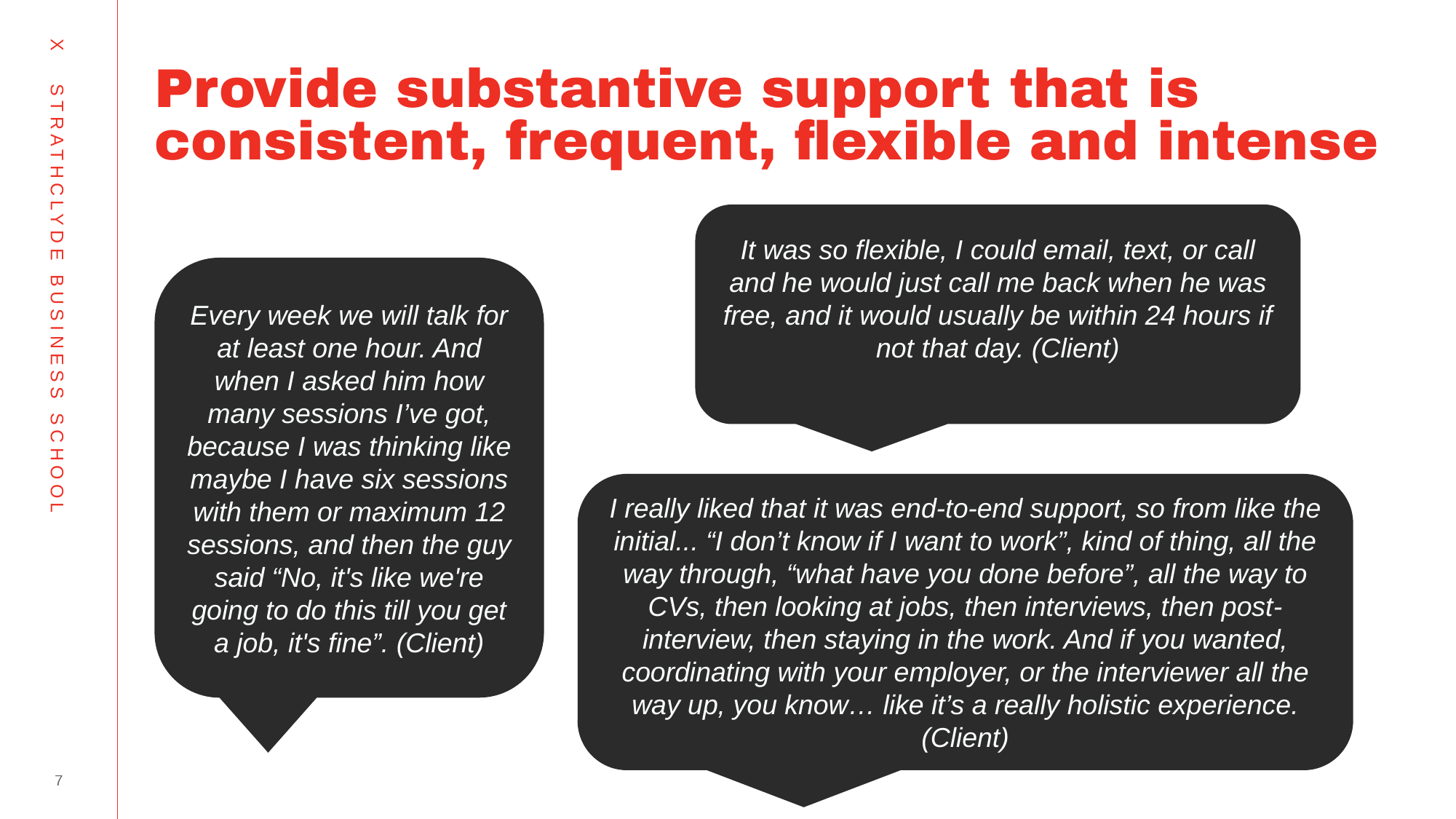

# Provide substantive support that is consistent, frequent, flexible and intense
It was so flexible, I could email, text, or call and he would just call me back when he was free, and it would usually be within 24 hours if not that day. (Client)

Every week we will talk for at least one hour. And when I asked him how many sessions I’ve got, because I was thinking like maybe I have six sessions with them or maximum 12 sessions, and then the guy said “No, it's like we're going to do this till you get a job, it's fine”. (Client)
I really liked that it was end-to-end support, so from like the initial... “I don’t know if I want to work”, kind of thing, all the way through, “what have you done before”, all the way to CVs, then looking at jobs, then interviews, then post-interview, then staying in the work. And if you wanted, coordinating with your employer, or the interviewer all the way up, you know… like it’s a really holistic experience. (Client)
7